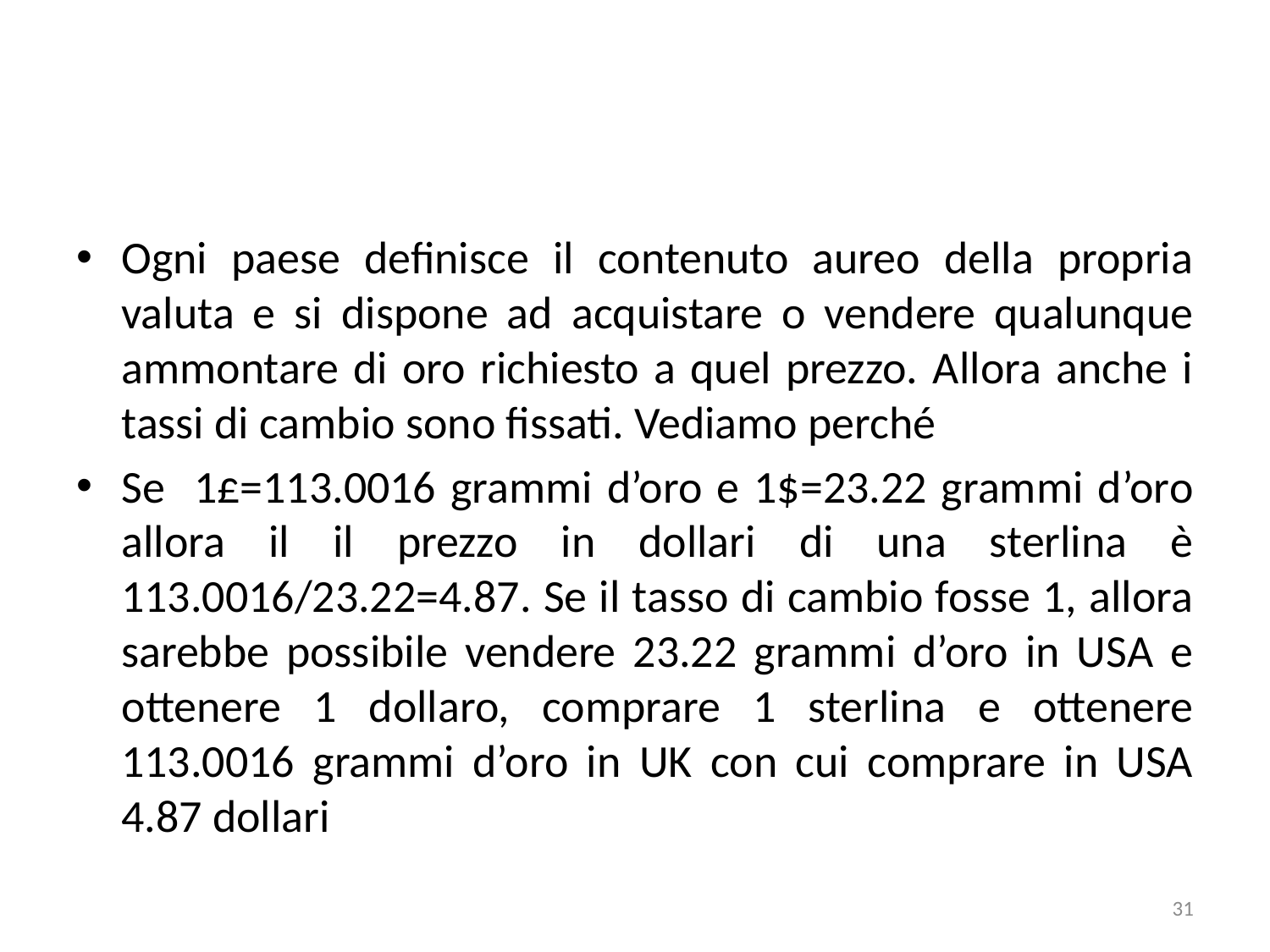

#
Ogni paese definisce il contenuto aureo della propria valuta e si dispone ad acquistare o vendere qualunque ammontare di oro richiesto a quel prezzo. Allora anche i tassi di cambio sono fissati. Vediamo perché
Se  1£=113.0016 grammi d’oro e 1$=23.22 grammi d’oro allora il il prezzo in dollari di una sterlina è 113.0016/23.22=4.87. Se il tasso di cambio fosse 1, allora sarebbe possibile vendere 23.22 grammi d’oro in USA e ottenere 1 dollaro, comprare 1 sterlina e ottenere 113.0016 grammi d’oro in UK con cui comprare in USA 4.87 dollari
31